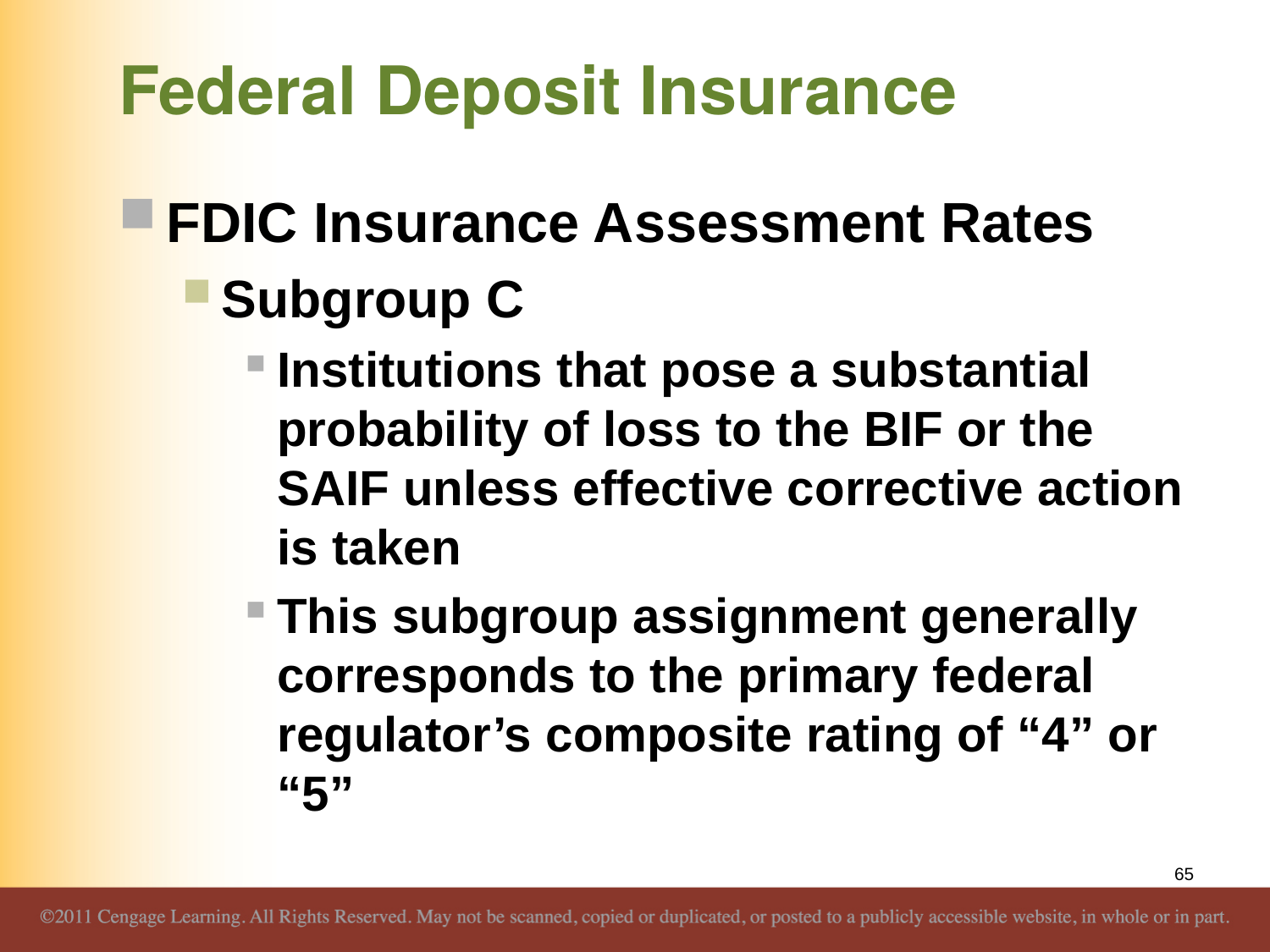

# Federal Deposit Insurance
FDIC Insurance Assessment Rates
Subgroup C
Institutions that pose a substantial probability of loss to the BIF or the SAIF unless effective corrective action is taken
This subgroup assignment generally corresponds to the primary federal regulator’s composite rating of “4” or “5”

65